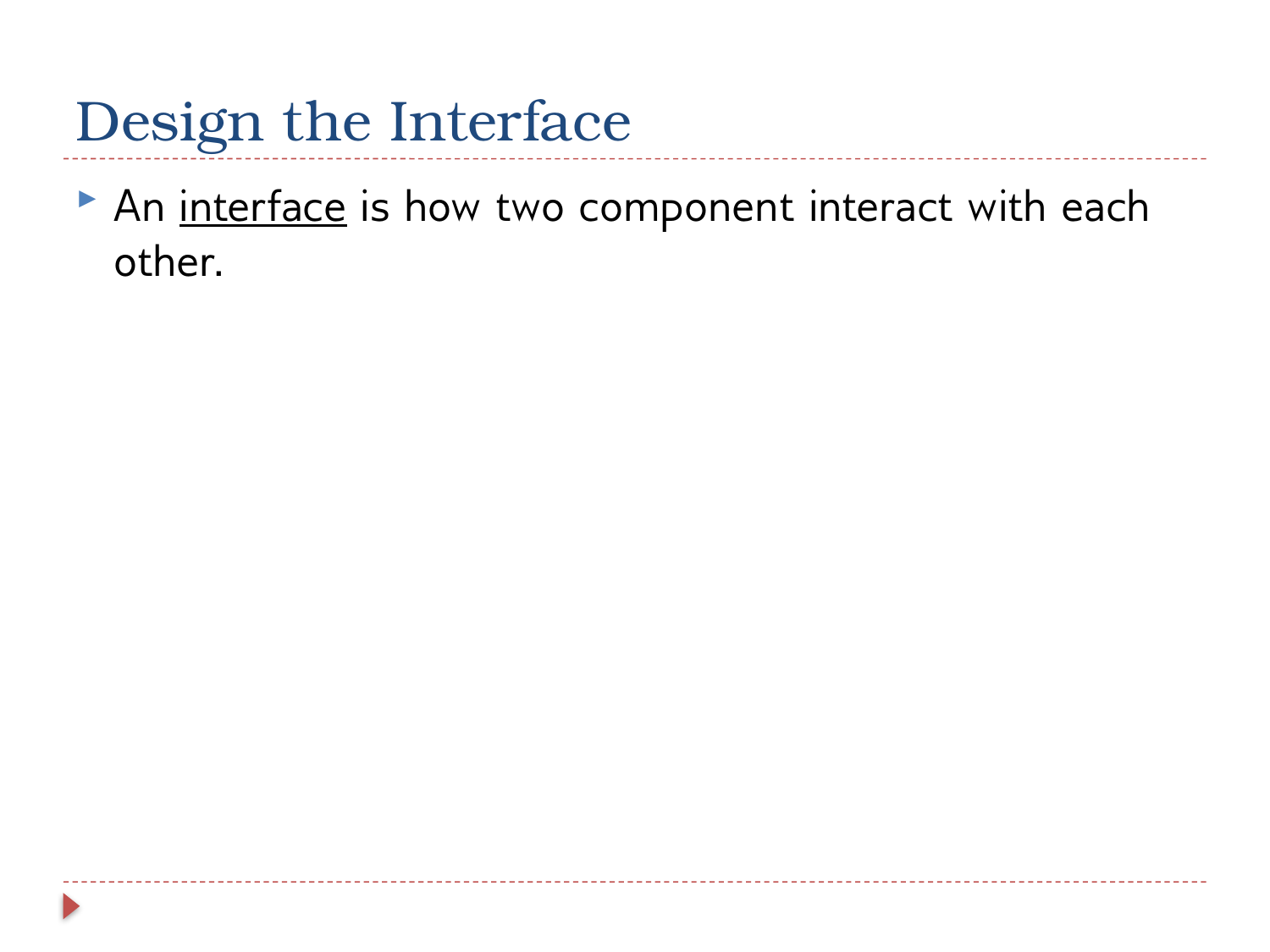

# Design the Interface
An interface is how two component interact with each other.